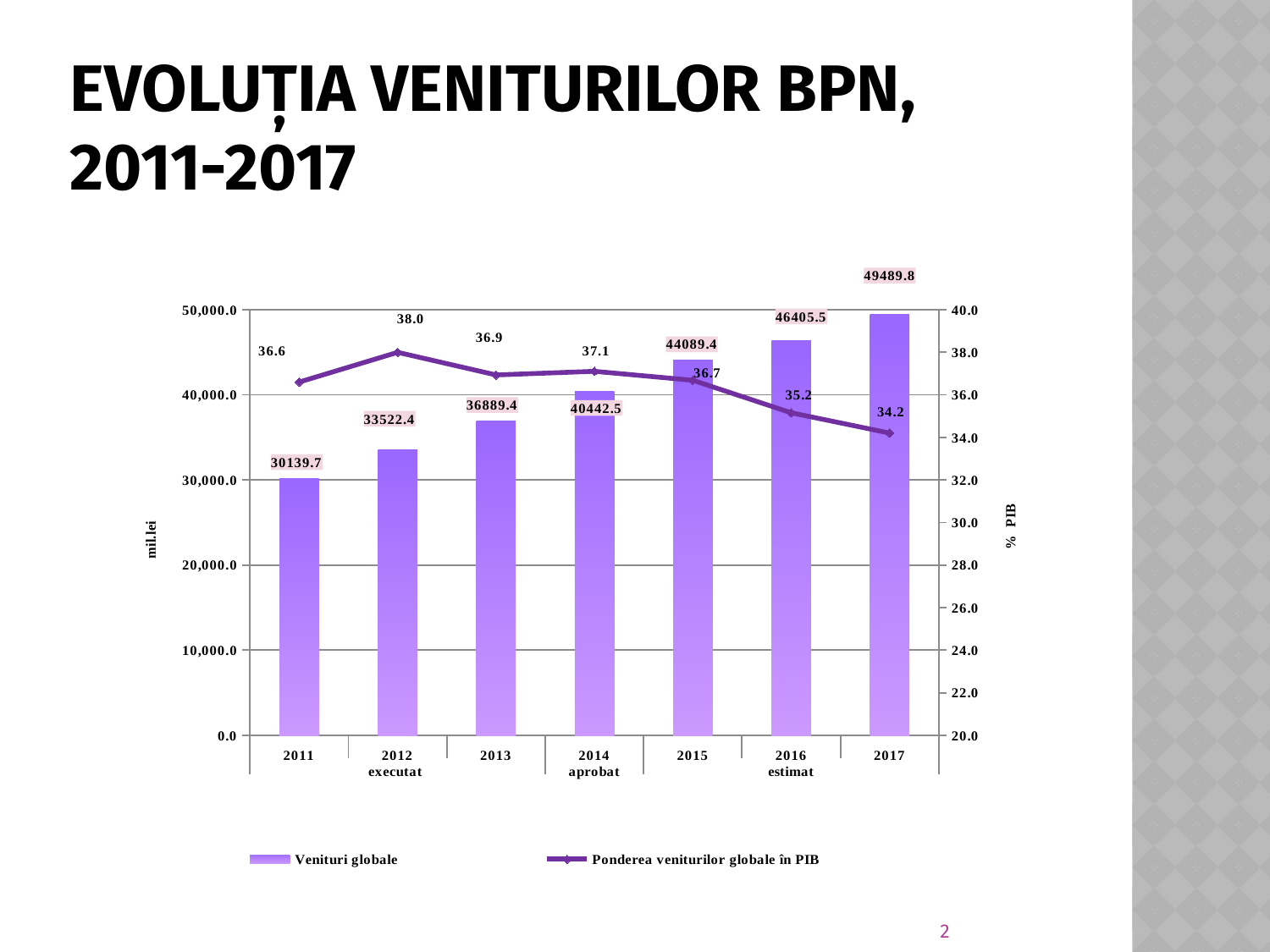

# Evoluția Veniturilor BPN, 2011-2017

### Chart

| Category | Venituri globale | Ponderea veniturilor globale în PIB |
|---|---|---|
| 2011 | 30139.7 | 36.59995871230986 |
| 2012 | 33522.4 | 37.99519426939294 |
| 2013 | 36889.4 | 36.934090249201525 |
| 2014 | 40442.5 | 37.103211009174316 |
| 2015 | 44089.4 | 36.680033277870216 |
| 2016 | 46405.5 | 35.15568181818182 |
| 2017 | 49489.8 | 34.2016586040083 |
2